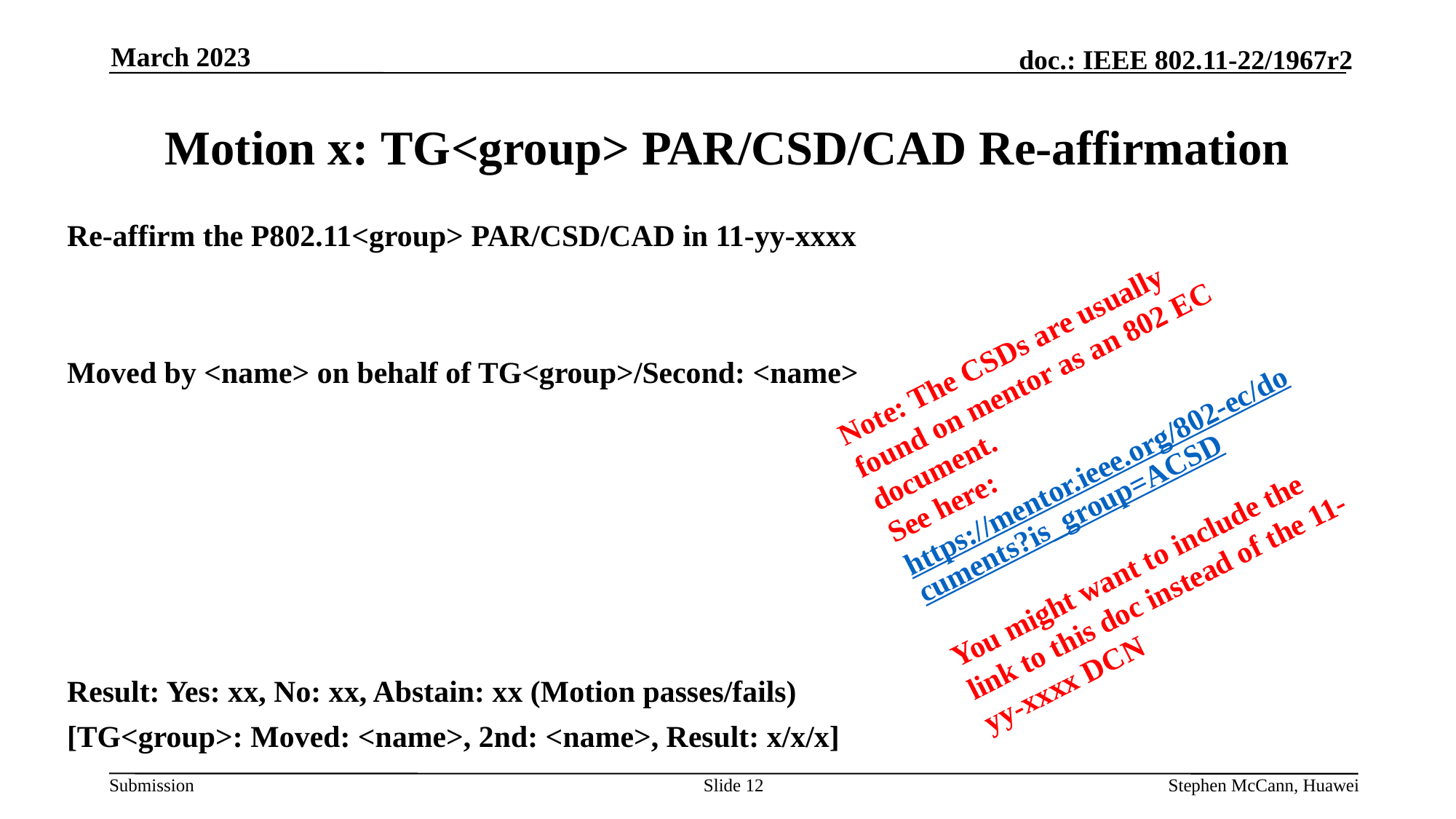

March 2023
# Motion x: TG<group> PAR/CSD/CAD Re-affirmation
Re-affirm the P802.11<group> PAR/CSD/CAD in 11-yy-xxxx

Moved by <name> on behalf of TG<group>/Second: <name>

Result: Yes: xx, No: xx, Abstain: xx (Motion passes/fails)
[TG<group>: Moved: <name>, 2nd: <name>, Result: x/x/x]

Note: The CSDs are usually found on mentor as an 802 EC document.
See here: https://mentor.ieee.org/802-ec/documents?is_group=ACSD
You might want to include the link to this doc instead of the 11-yy-xxxx DCN
Slide 12
Stephen McCann, Huawei